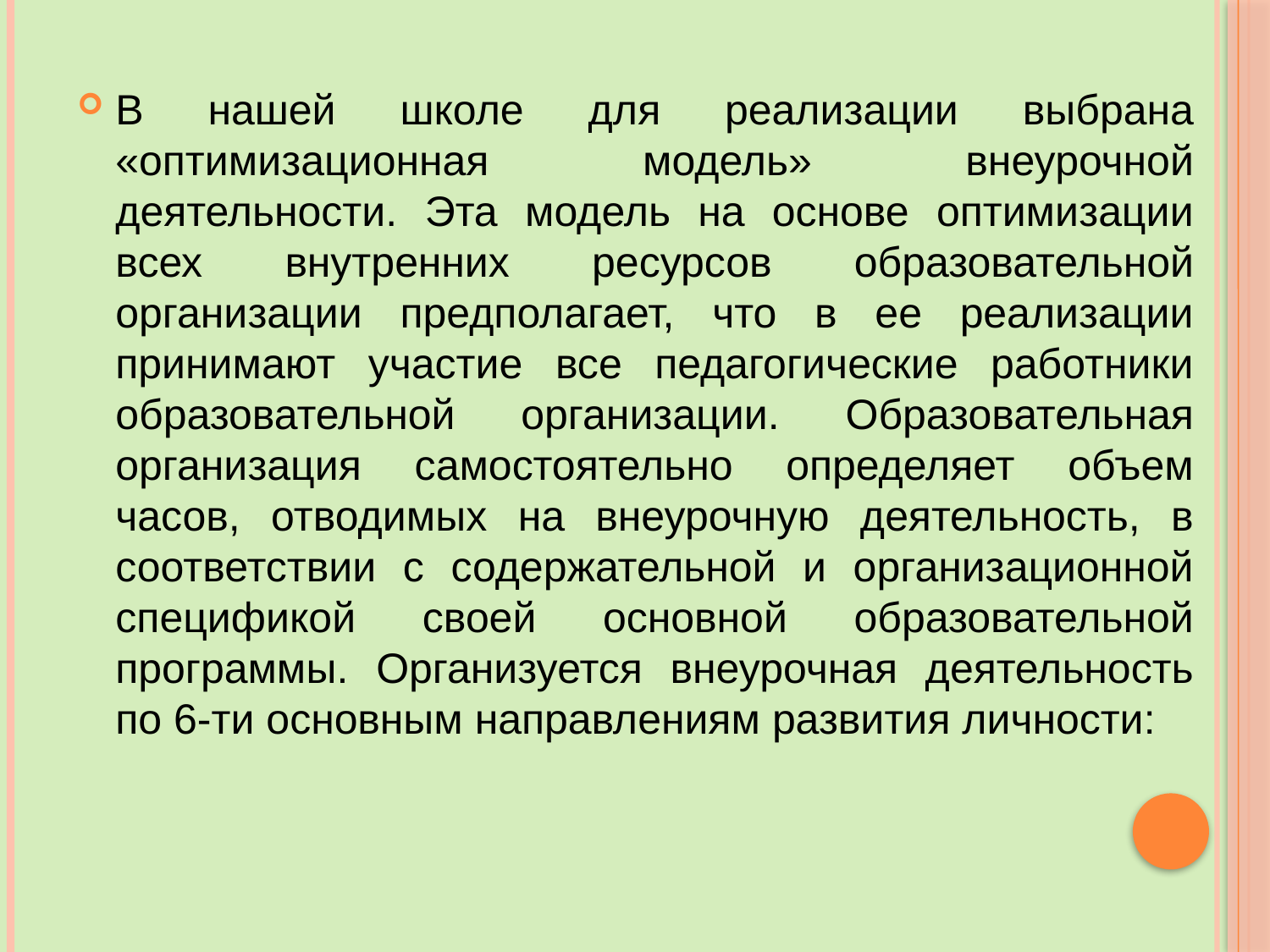

#
В нашей школе для реализации выбрана «оптимизационная модель» внеурочной деятельности. Эта модель на основе оптимизации всех внутренних ресурсов образовательной организации предполагает, что в ее реализации принимают участие все педагогические работники образовательной организации. Образовательная организация самостоятельно определяет объем часов, отводимых на внеурочную деятельность, в соответствии с содержательной и организационной спецификой своей основной образовательной программы. Организуется внеурочная деятельность по 6-ти основным направлениям развития личности: